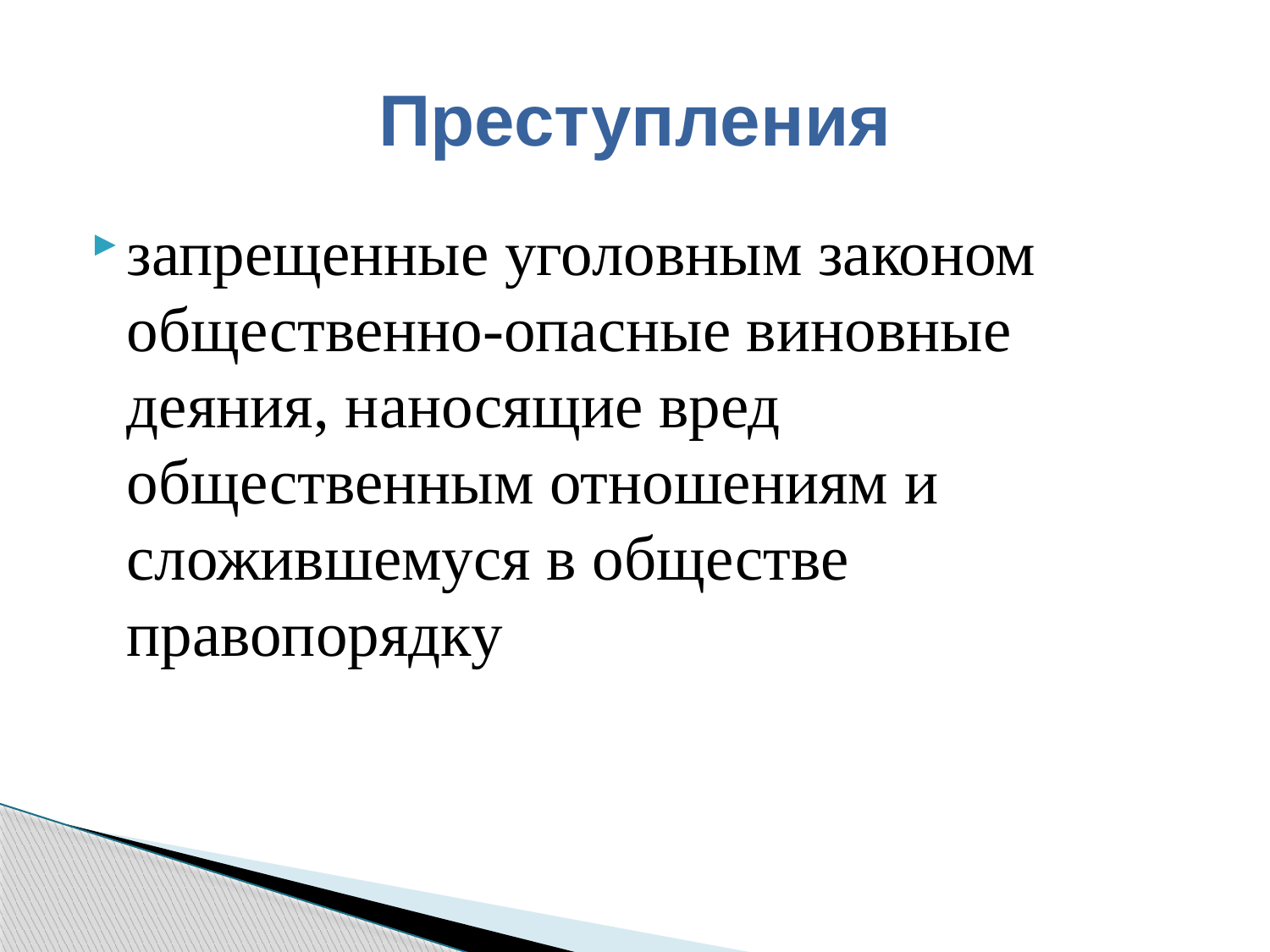

# Преступления
запрещенные уголовным законом общественно-опасные виновные деяния, наносящие вред общественным отношениям и сложившемуся в обществе правопорядку